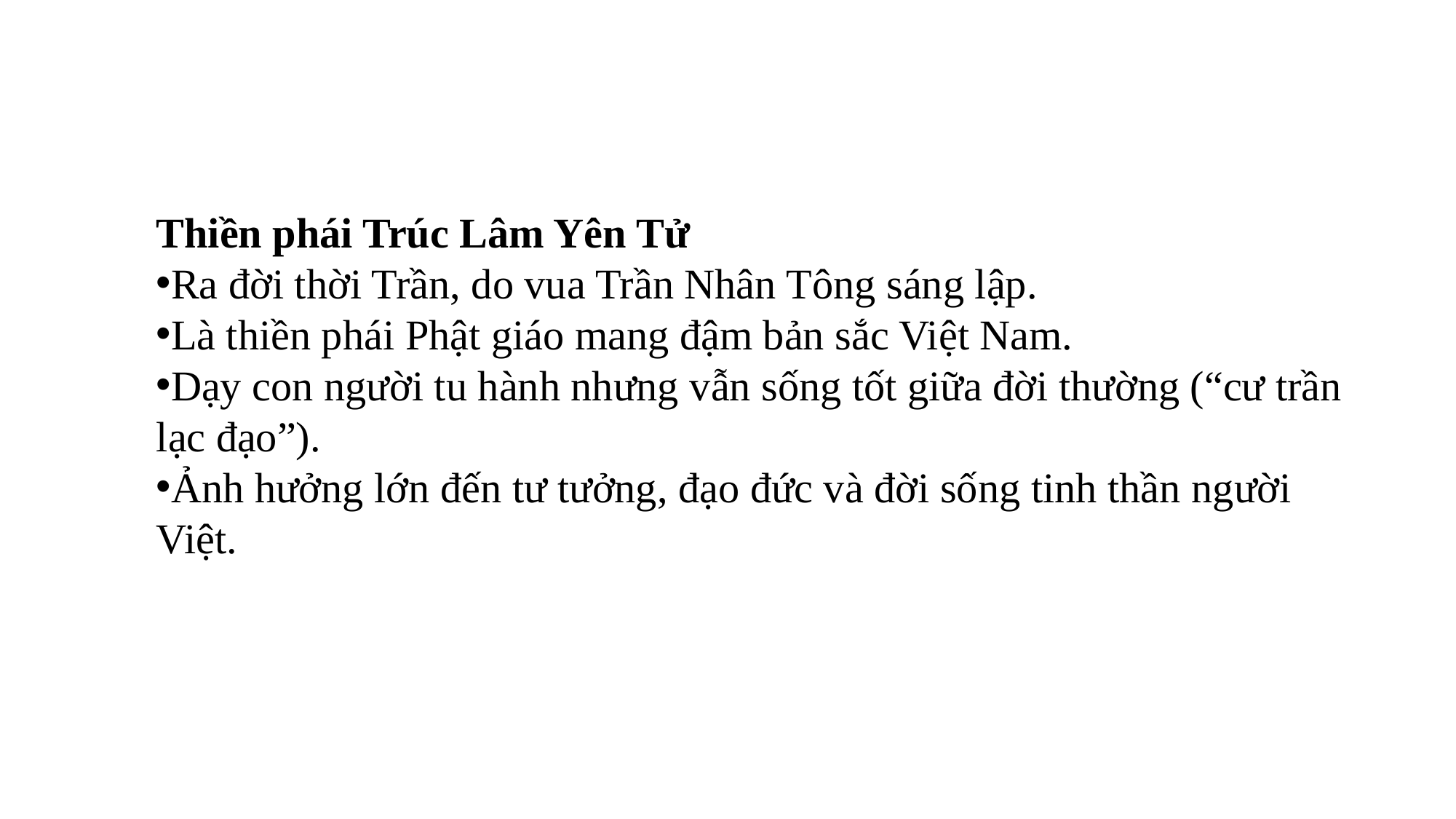

Thiền phái Trúc Lâm Yên Tử
Ra đời thời Trần, do vua Trần Nhân Tông sáng lập.
Là thiền phái Phật giáo mang đậm bản sắc Việt Nam.
Dạy con người tu hành nhưng vẫn sống tốt giữa đời thường (“cư trần lạc đạo”).
Ảnh hưởng lớn đến tư tưởng, đạo đức và đời sống tinh thần người Việt.